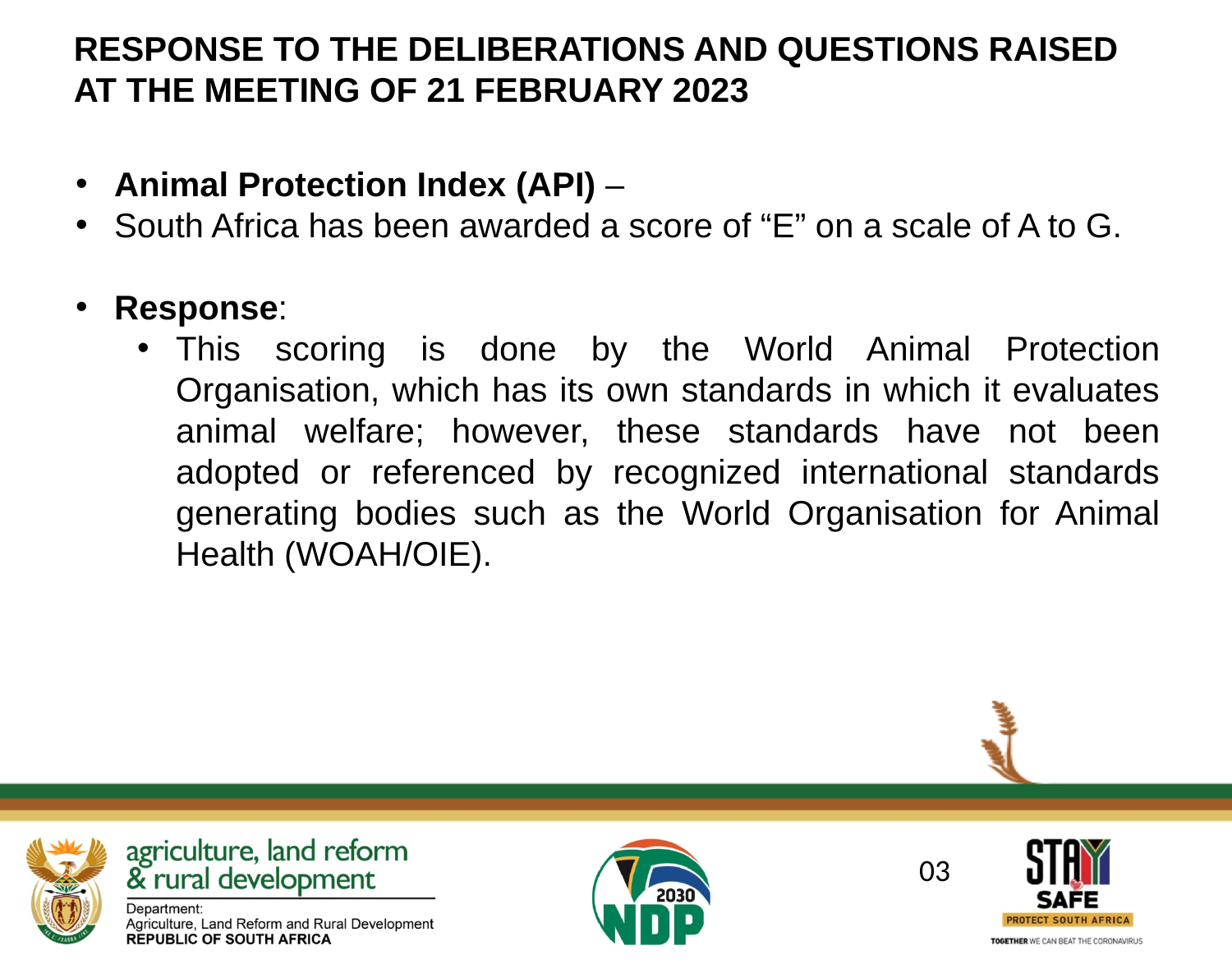

RESPONSE TO THE DELIBERATIONS AND QUESTIONS RAISED AT THE MEETING OF 21 FEBRUARY 2023
Animal Protection Index (API) –
South Africa has been awarded a score of “E” on a scale of A to G.

Response:
This scoring is done by the World Animal Protection Organisation, which has its own standards in which it evaluates animal welfare; however, these standards have not been adopted or referenced by recognized international standards generating bodies such as the World Organisation for Animal Health (WOAH/OIE).

03